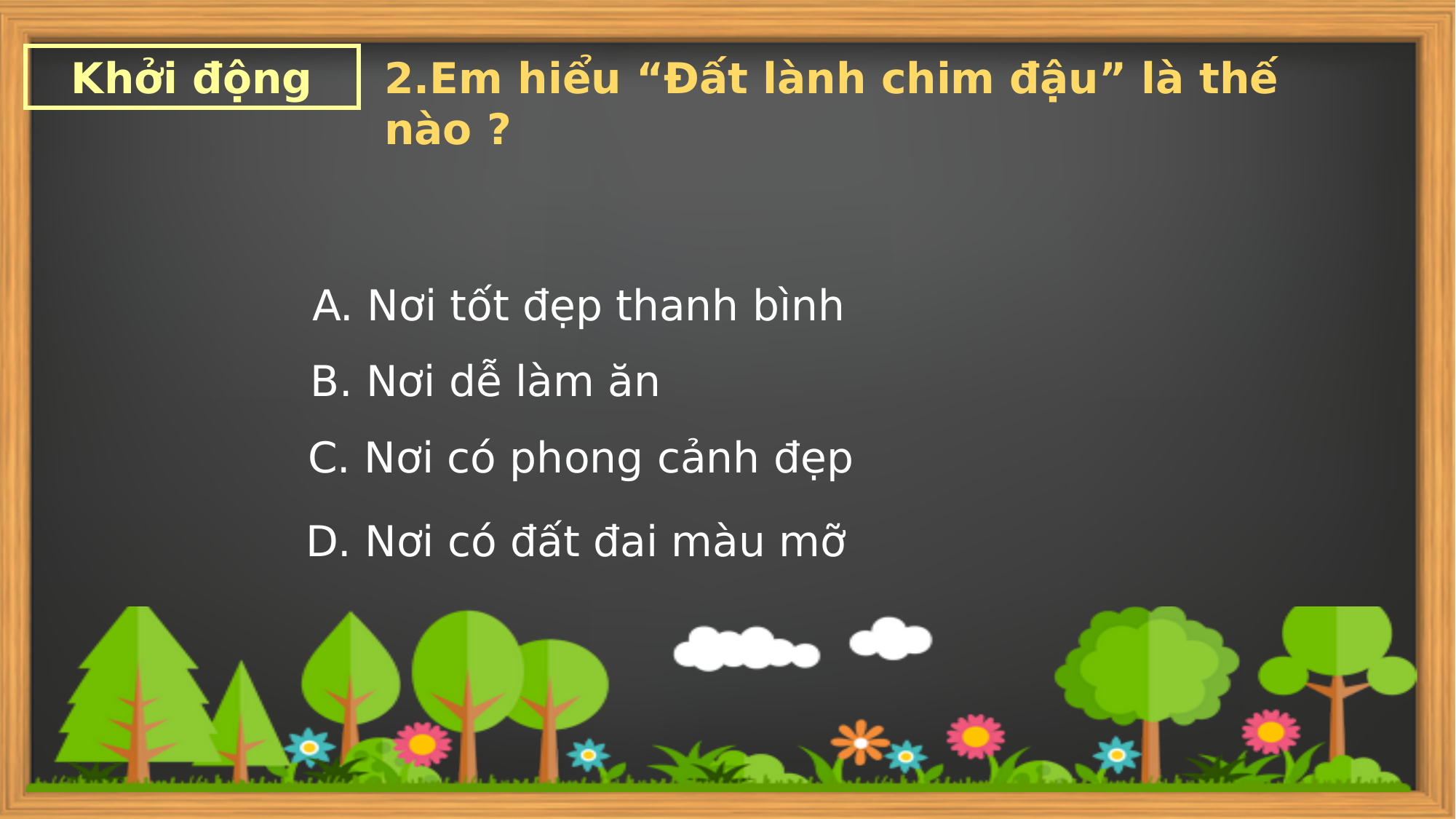

Khởi động
2.Em hiểu “Đất lành chim đậu” là thế nào ?
A. Nơi tốt đẹp thanh bình
B. Nơi dễ làm ăn
C. Nơi có phong cảnh đẹp
D. Nơi có đất đai màu mỡ